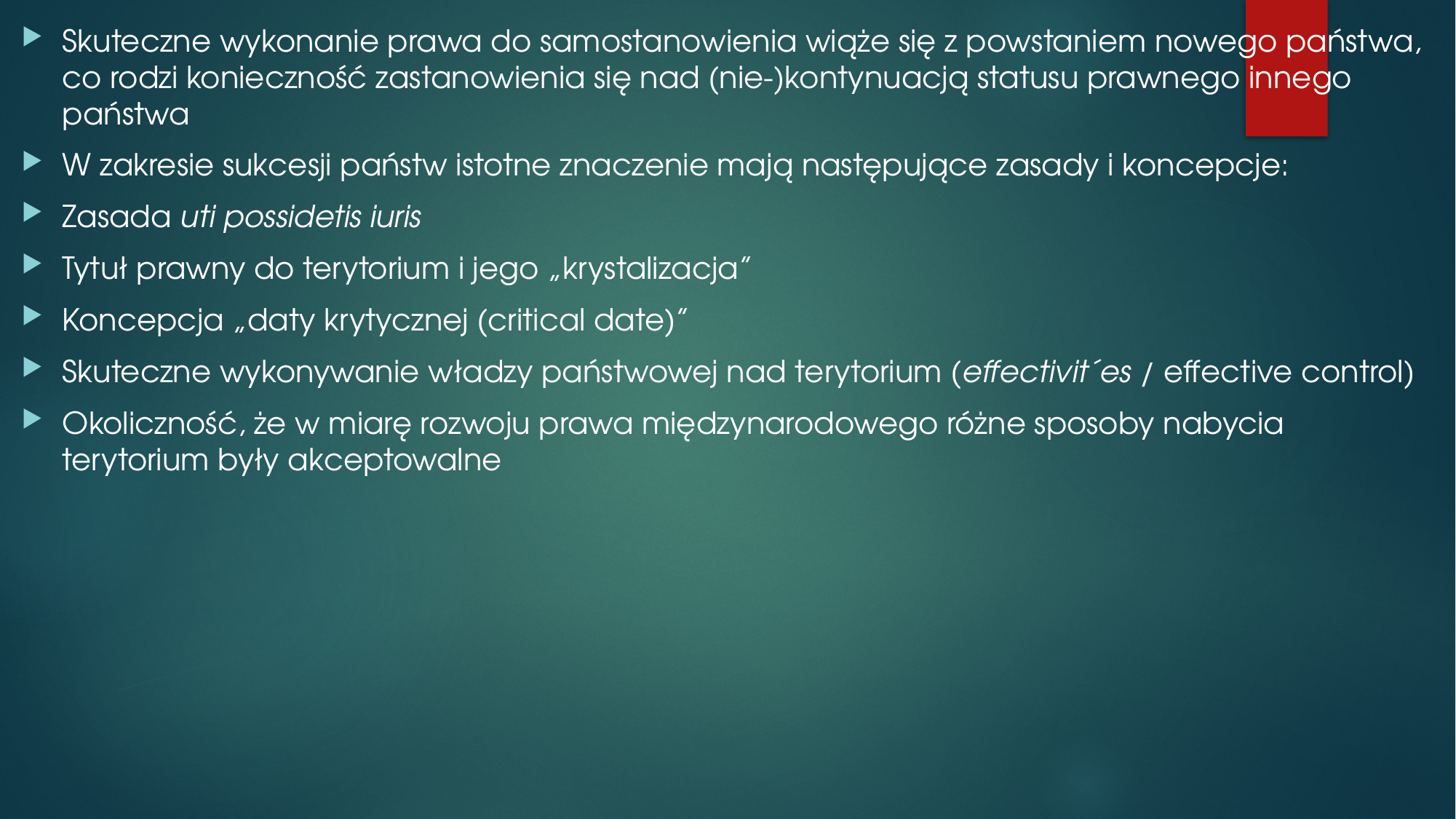

Skuteczne wykonanie prawa do samostanowienia wiąże się z powstaniem nowego państwa, co rodzi konieczność zastanowienia się nad (nie-)kontynuacją statusu prawnego innego państwa
W zakresie sukcesji państw istotne znaczenie mają następujące zasady i koncepcje:
Zasada uti possidetis iuris
Tytuł prawny do terytorium i jego „krystalizacja”
Koncepcja „daty krytycznej (critical date)”
Skuteczne wykonywanie władzy państwowej nad terytorium (effectivit´es / effective control)
Okoliczność, że w miarę rozwoju prawa międzynarodowego różne sposoby nabycia terytorium były akceptowalne